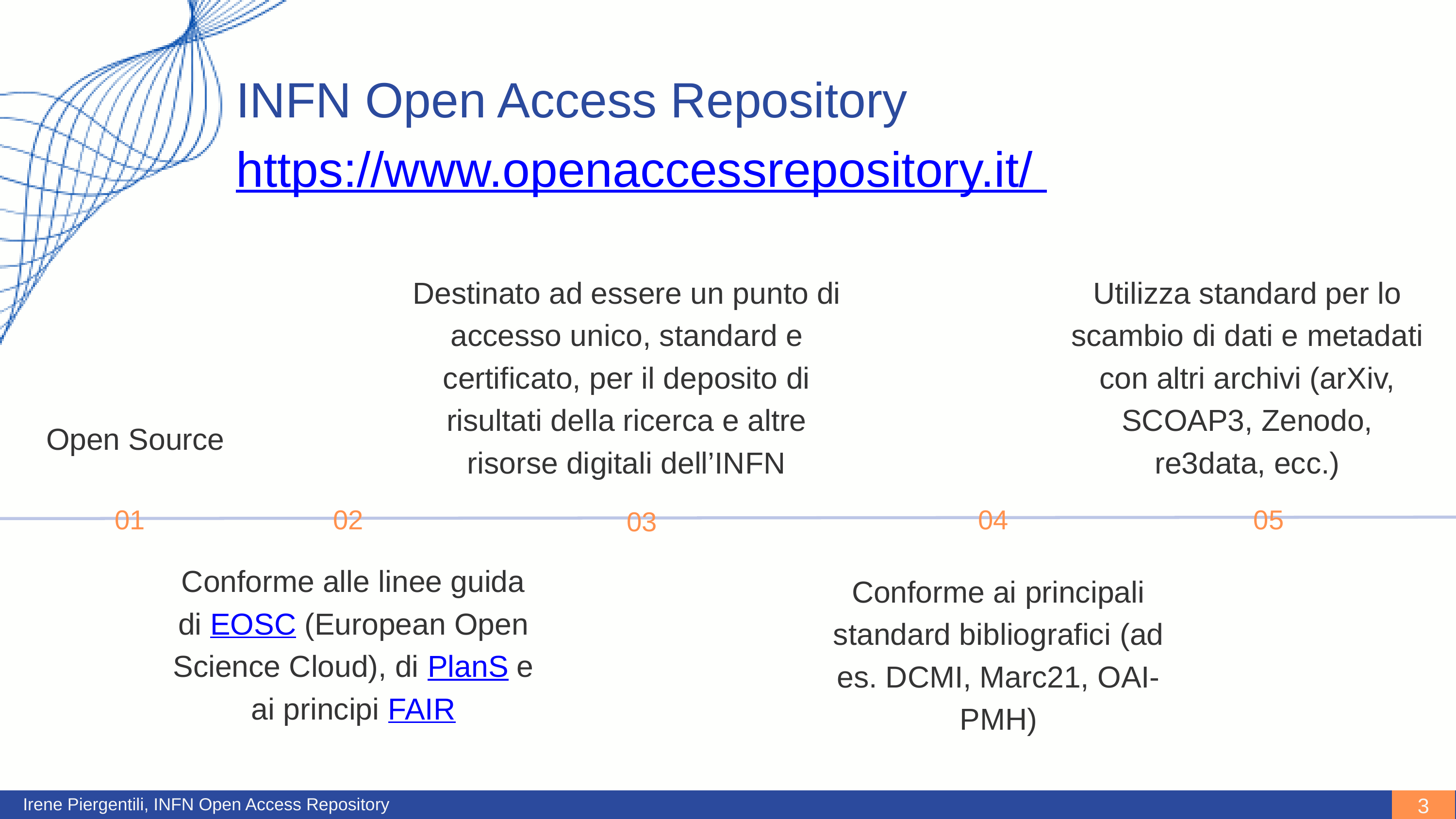

INFN Open Access Repository
https://www.openaccessrepository.it/
Destinato ad essere un punto di accesso unico, standard e certificato, per il deposito di risultati della ricerca e altre risorse digitali dell’INFN
Utilizza standard per lo scambio di dati e metadati con altri archivi (arXiv, SCOAP3, Zenodo, re3data, ecc.)
Open Source
01
02
04
05
03

Conforme alle linee guida di EOSC (European Open Science Cloud), di PlanS e ai principi FAIR
Conforme ai principali standard bibliografici (ad es. DCMI, Marc21, OAI-PMH)
3
Irene Piergentili, INFN Open Access Repository